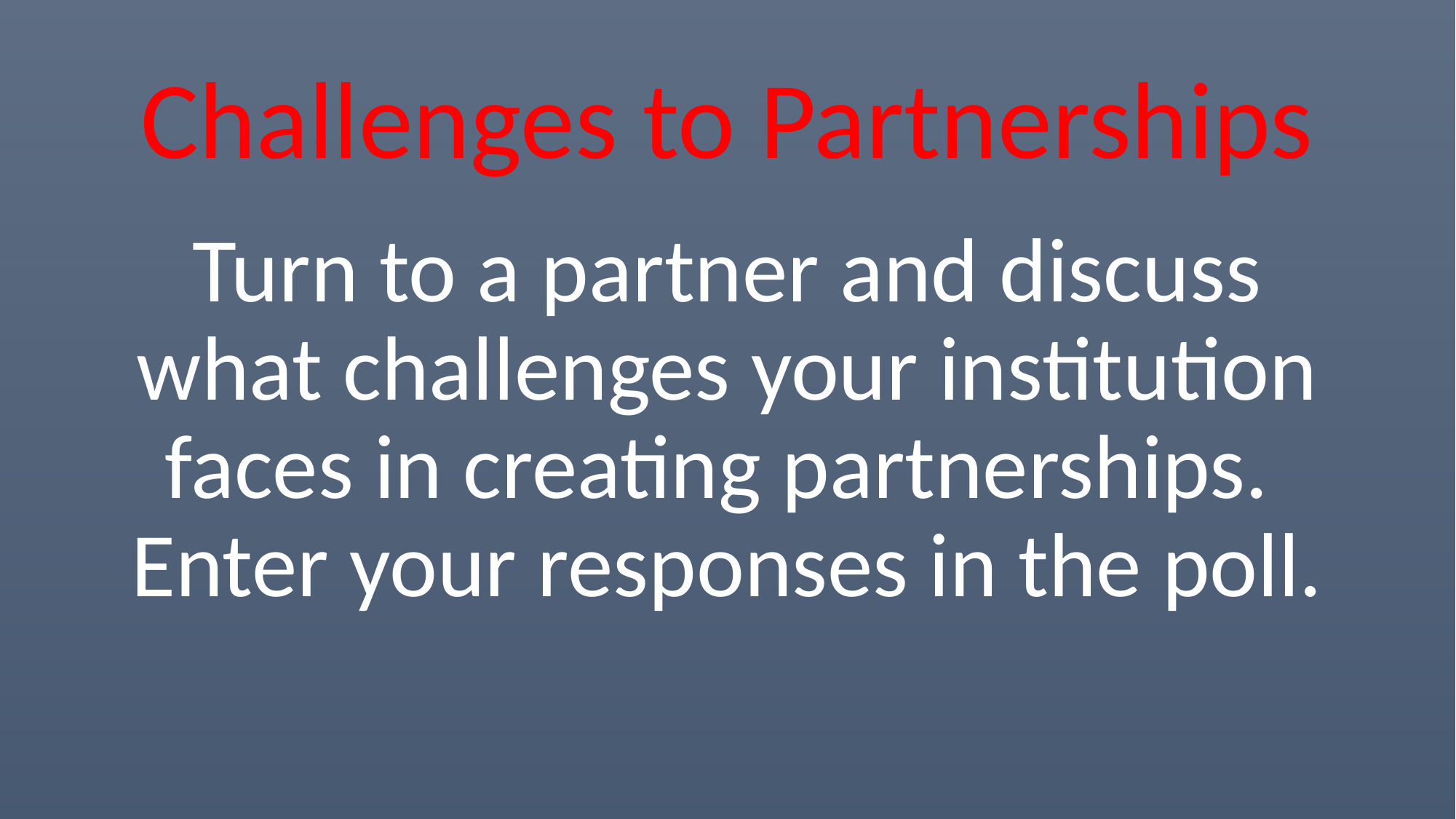

# Challenges to Partnerships
Turn to a partner and discuss what challenges your institution faces in creating partnerships.  Enter your responses in the poll.